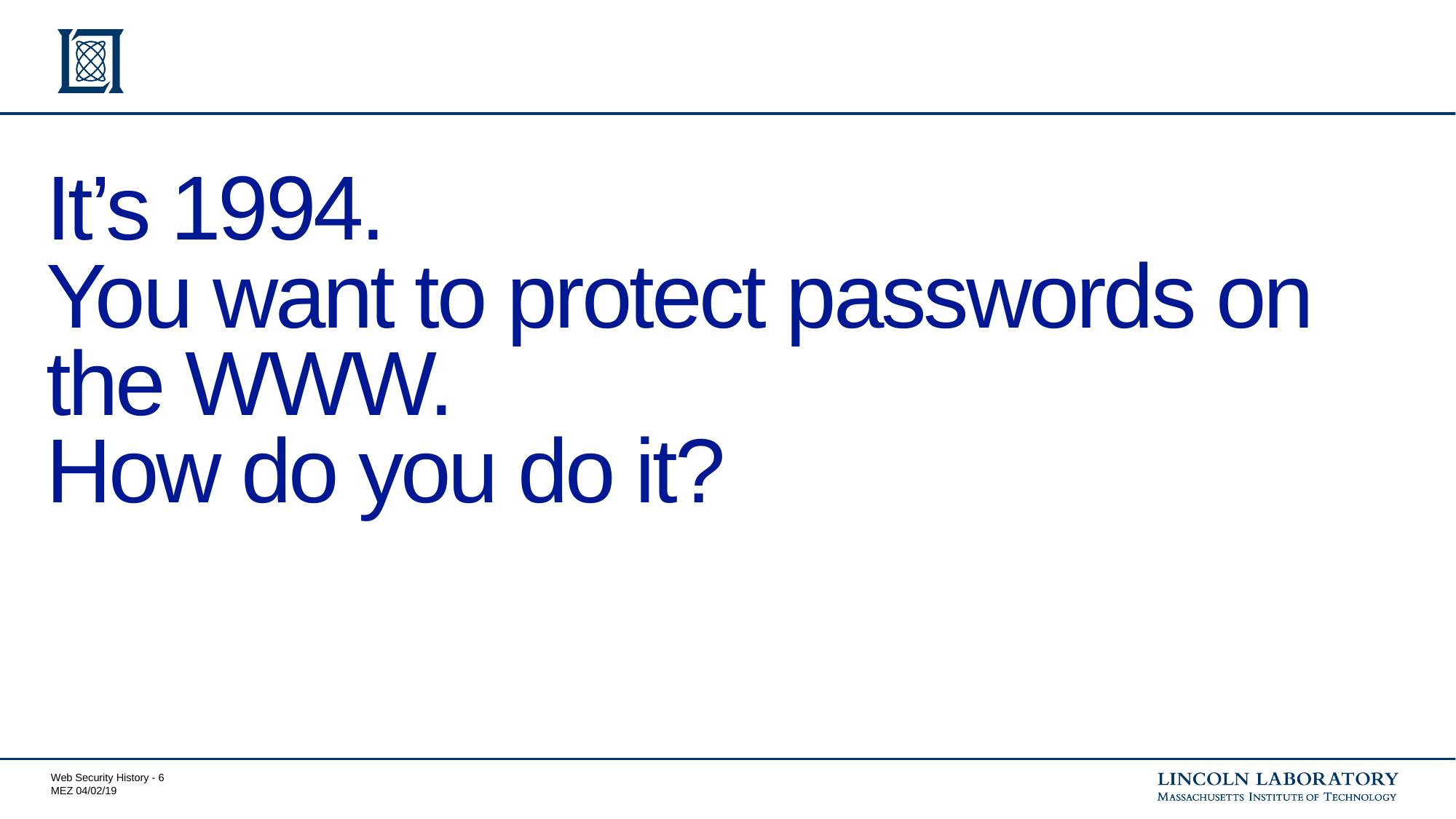

# It’s 1994. You want to protect passwords on the WWW. How do you do it?